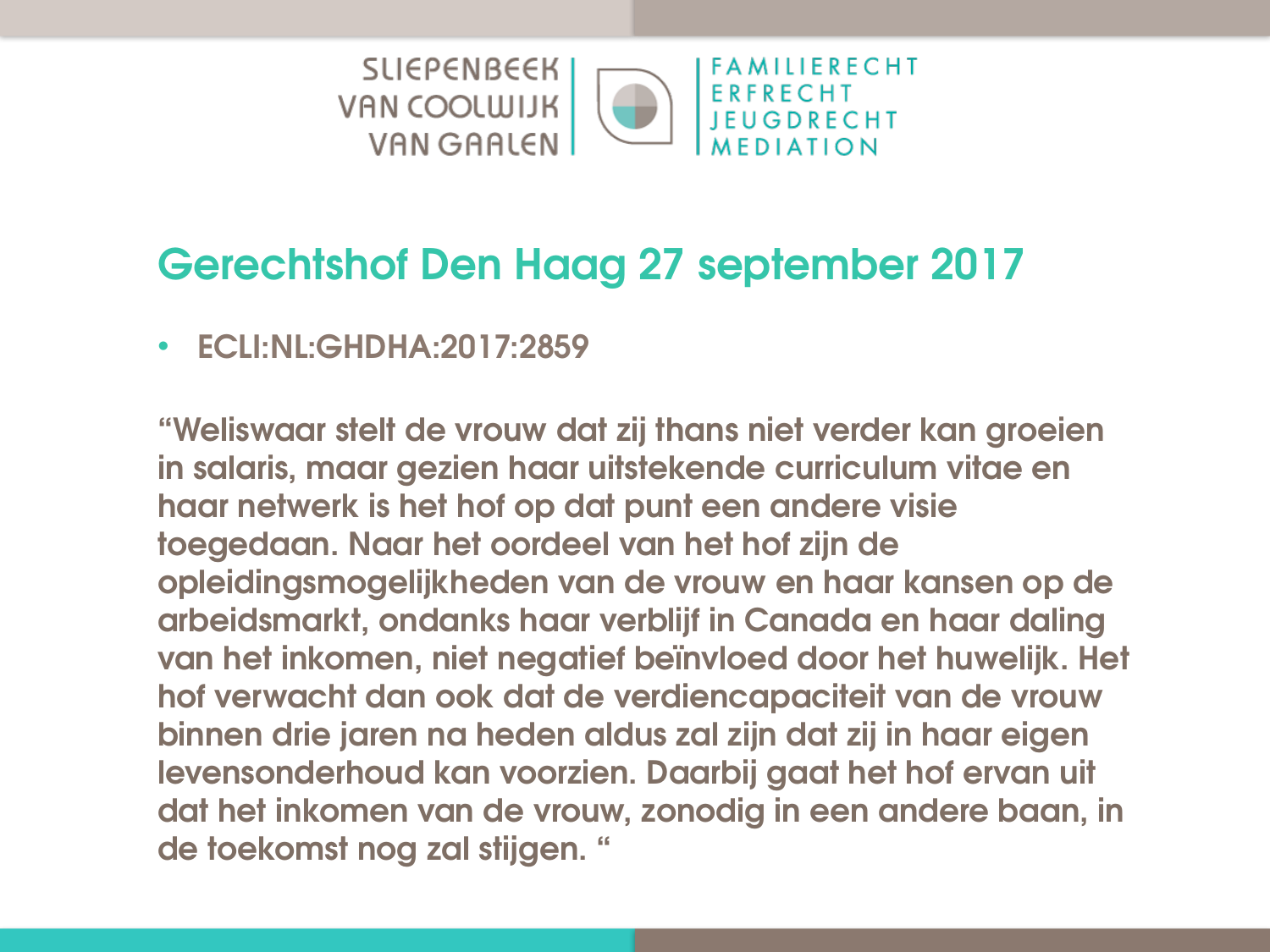

# Gerechtshof Den Haag 27 september 2017
ECLI:NL:GHDHA:2017:2859
“Weliswaar stelt de vrouw dat zij thans niet verder kan groeien in salaris, maar gezien haar uitstekende curriculum vitae en haar netwerk is het hof op dat punt een andere visie toegedaan. Naar het oordeel van het hof zijn de opleidingsmogelijkheden van de vrouw en haar kansen op de arbeidsmarkt, ondanks haar verblijf in Canada en haar daling van het inkomen, niet negatief beïnvloed door het huwelijk. Het hof verwacht dan ook dat de verdiencapaciteit van de vrouw binnen drie jaren na heden aldus zal zijn dat zij in haar eigen levensonderhoud kan voorzien. Daarbij gaat het hof ervan uit dat het inkomen van de vrouw, zonodig in een andere baan, in de toekomst nog zal stijgen. “